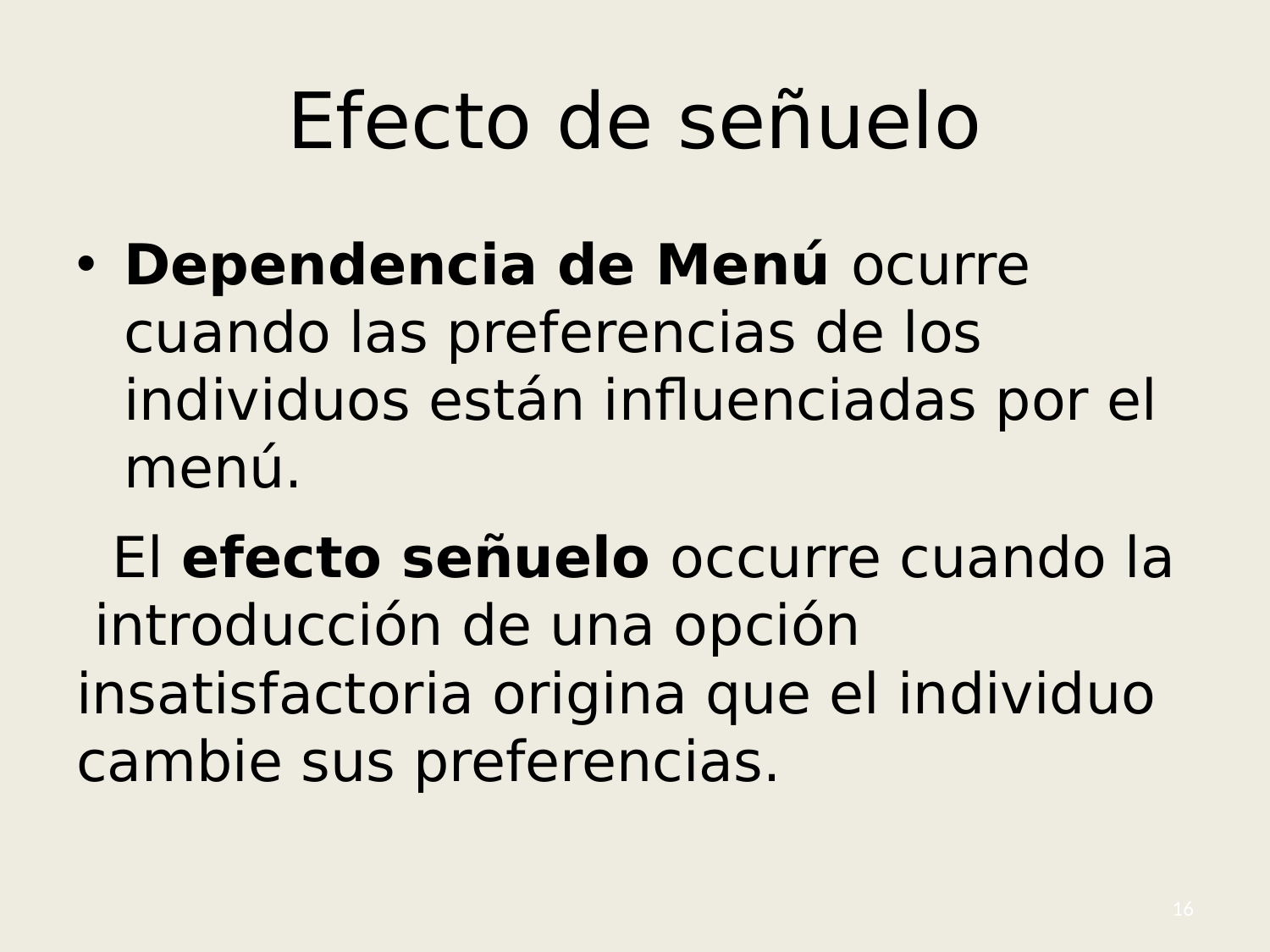

# Efecto de señuelo
Dependencia de Menú ocurre cuando las preferencias de los individuos están influenciadas por el menú.
  El efecto señuelo occurre cuando la  introducción de una opción insatisfactoria origina que el individuo cambie sus preferencias.

16